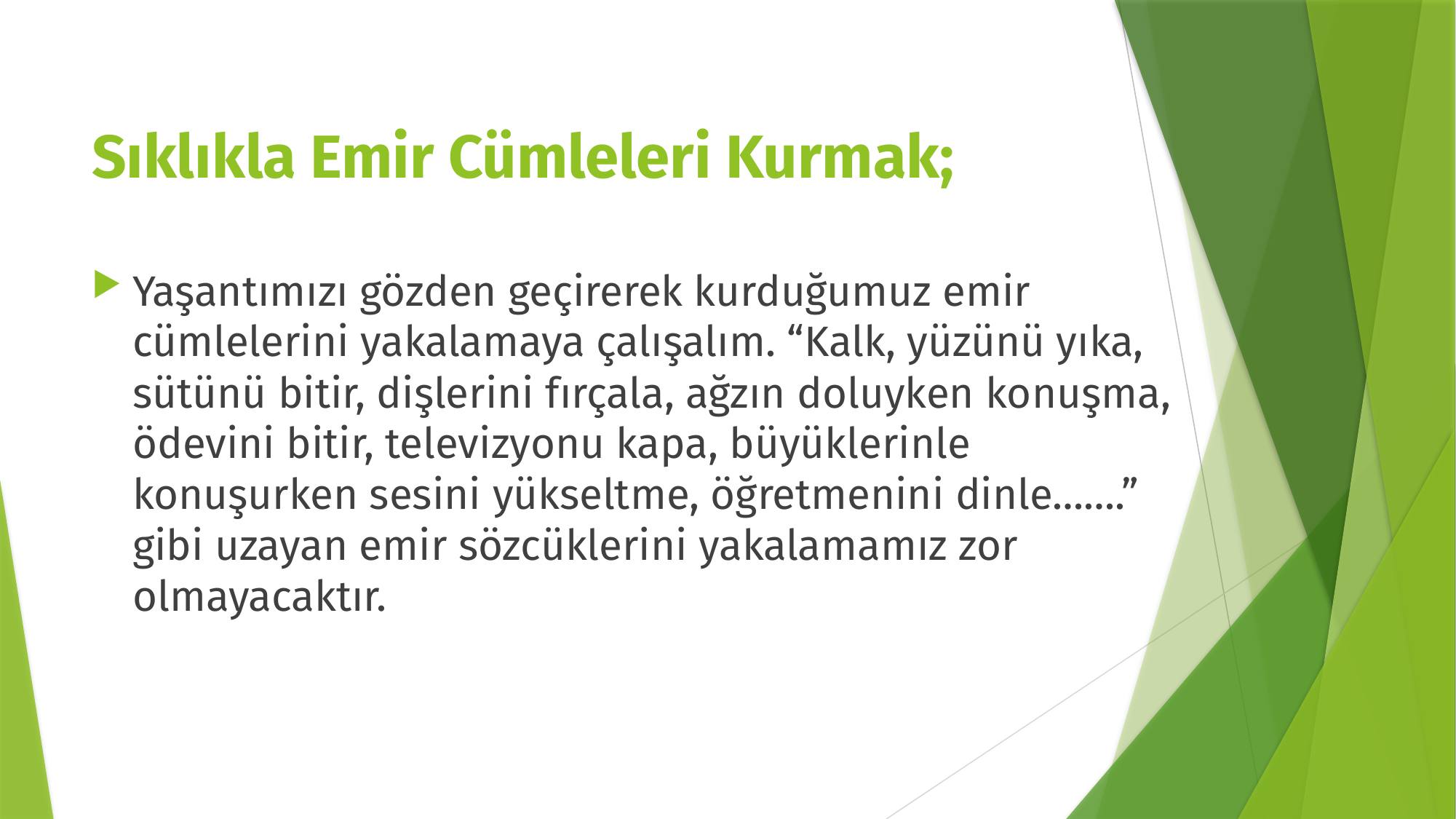

# Sıklıkla Emir Cümleleri Kurmak;
Yaşantımızı gözden geçirerek kurduğumuz emir cümlelerini yakalamaya çalışalım. “Kalk, yüzünü yıka, sütünü bitir, dişlerini fırçala, ağzın doluyken konuşma, ödevini bitir, televizyonu kapa, büyüklerinle konuşurken sesini yükseltme, öğretmenini dinle…….” gibi uzayan emir sözcüklerini yakalamamız zor olmayacaktır.